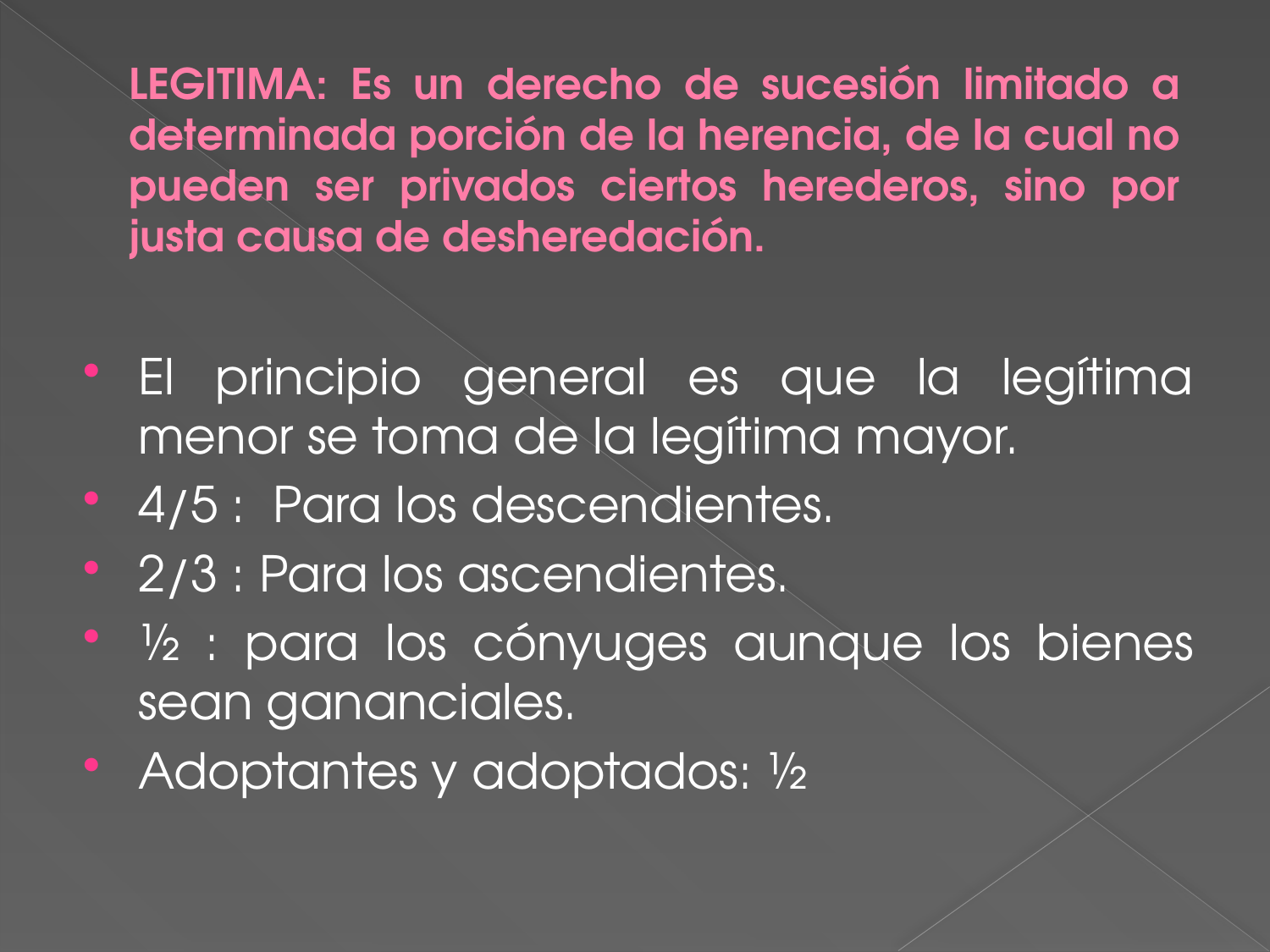

# LEGITIMA: Es un derecho de sucesión limitado a determinada porción de la herencia, de la cual no pueden ser privados ciertos herederos, sino por justa causa de desheredación.

El principio general es que la legítima menor se toma de la legítima mayor.
4/5 :  Para los descendientes.
2/3 : Para los ascendientes.
½ : para los cónyuges aunque los bienes sean gananciales.
Adoptantes y adoptados: ½